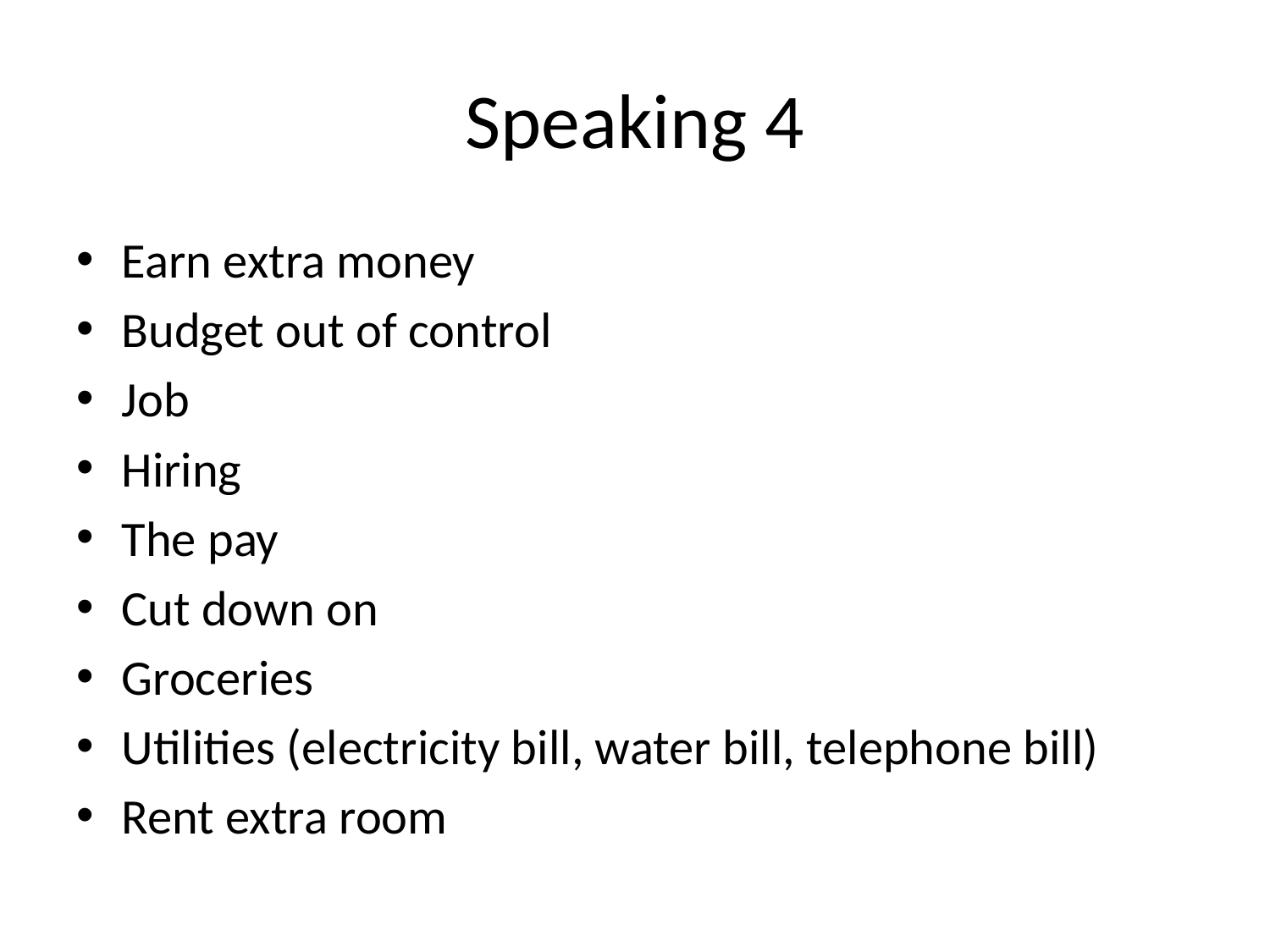

# Speaking 4
Earn extra money
Budget out of control
Job
Hiring
The pay
Cut down on
Groceries
Utilities (electricity bill, water bill, telephone bill)
Rent extra room